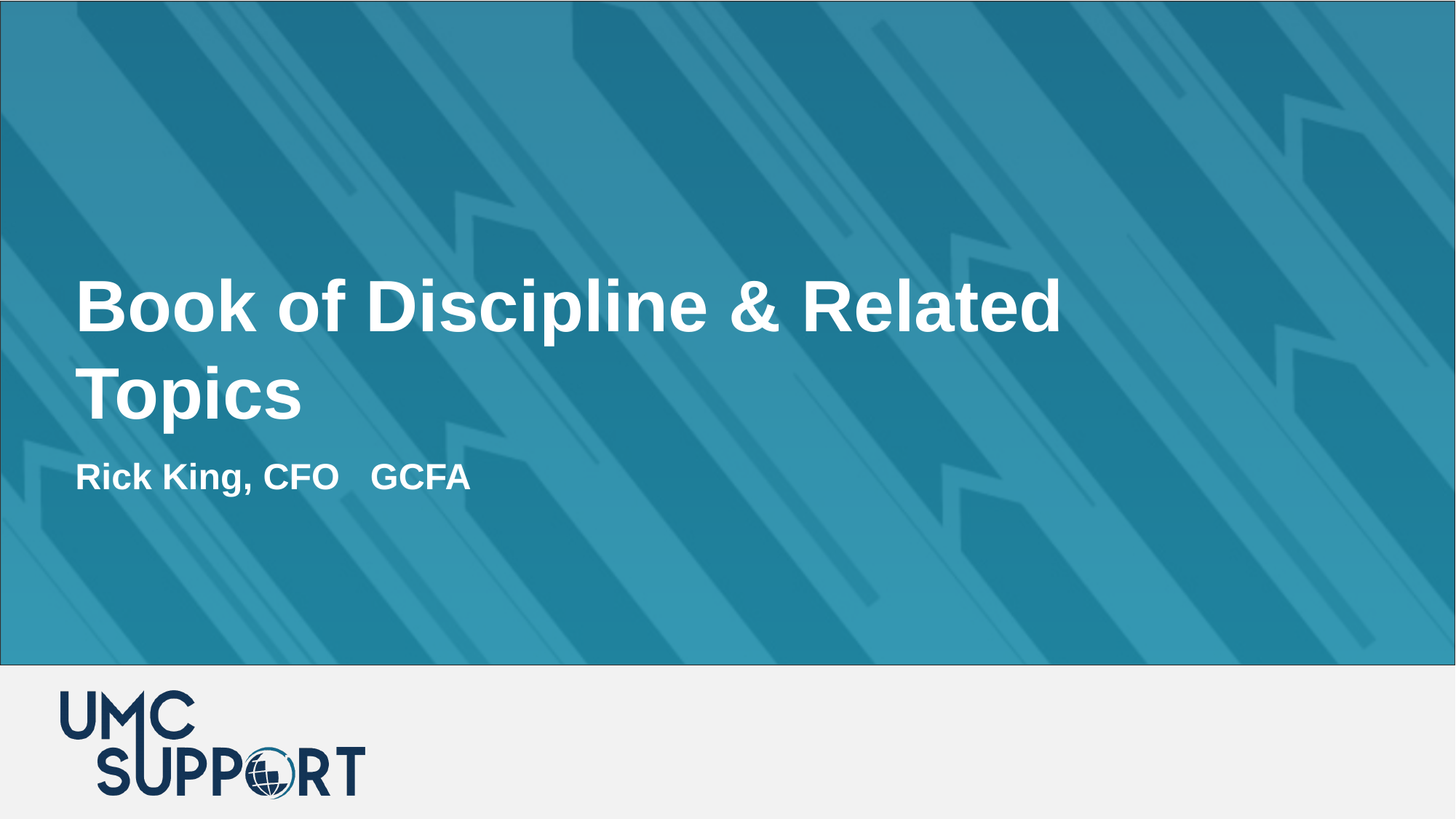

Book of Discipline & Related Topics
Rick King, CFO   GCFA